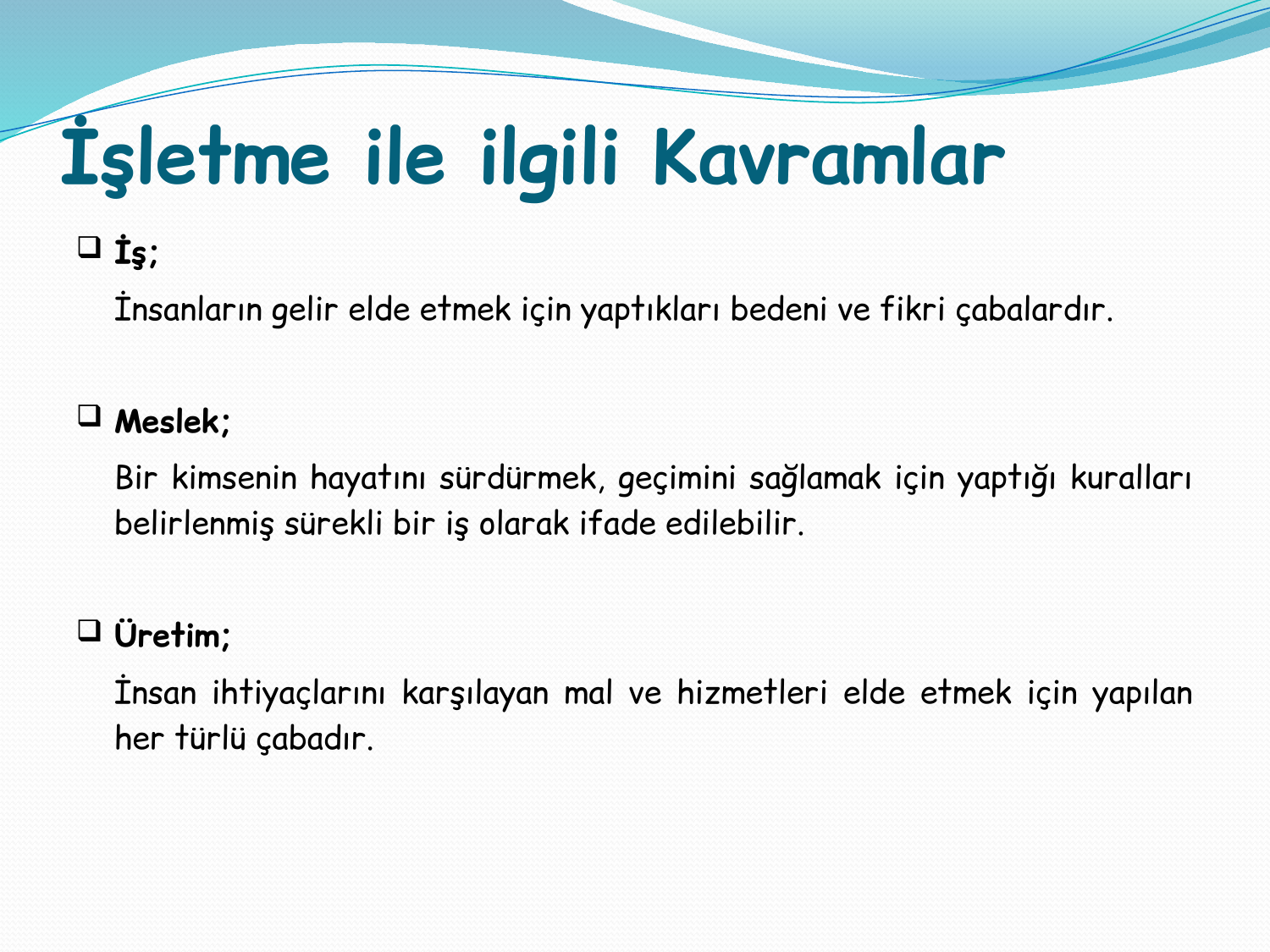

# İşletme ile ilgili Kavramlar
İş;
	İnsanların gelir elde etmek için yaptıkları bedeni ve fikri çabalardır.

Meslek;
	Bir kimsenin hayatını sürdürmek, geçimini sağlamak için yaptığı kuralları belirlenmiş sürekli bir iş olarak ifade edilebilir.

Üretim;
	İnsan ihtiyaçlarını karşılayan mal ve hizmetleri elde etmek için yapılan her türlü çabadır.